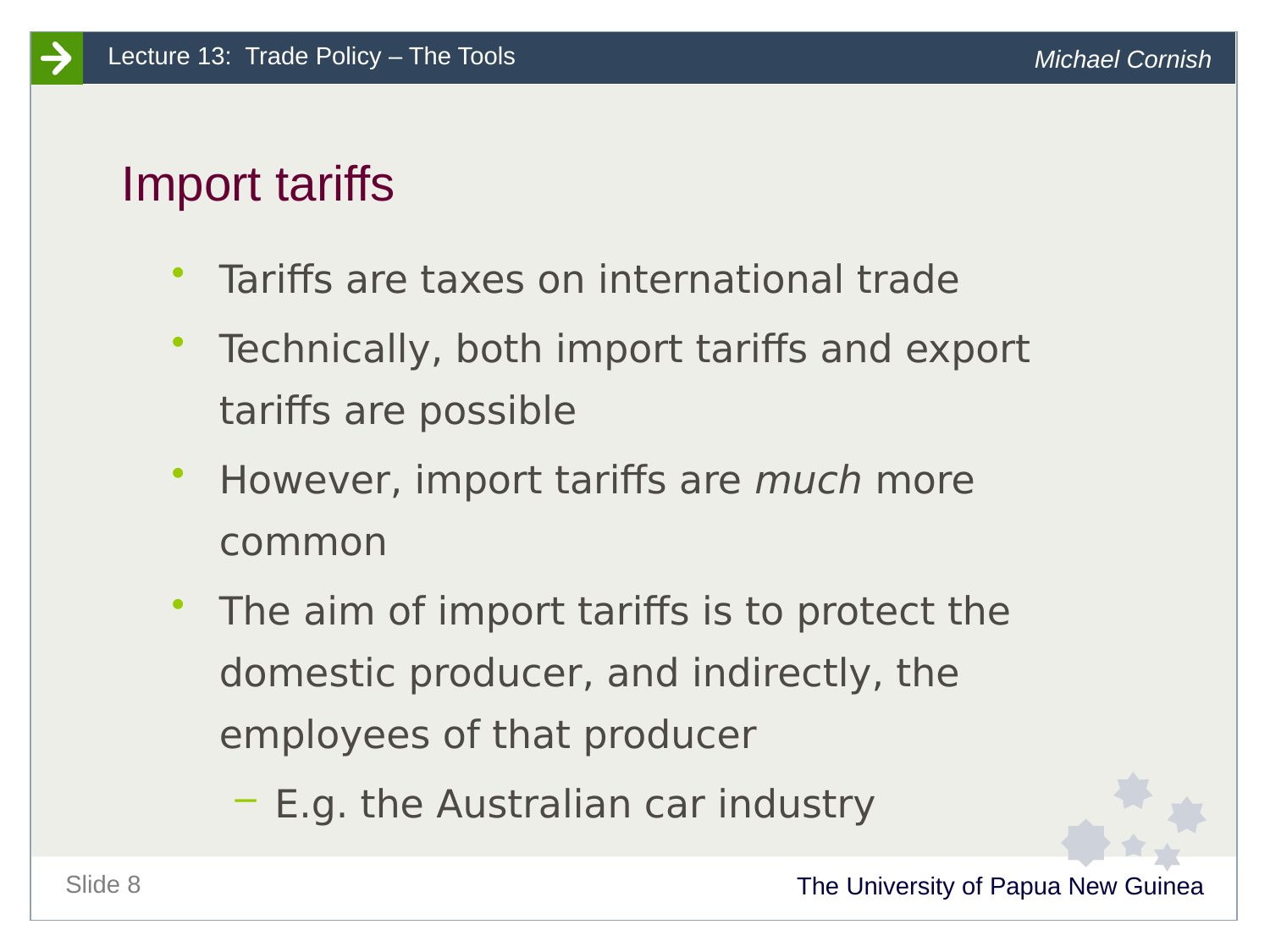

# Import tariffs
Tariffs are taxes on international trade
Technically, both import tariffs and export tariffs are possible
However, import tariffs are much more common
The aim of import tariffs is to protect the domestic producer, and indirectly, the employees of that producer
E.g. the Australian car industry